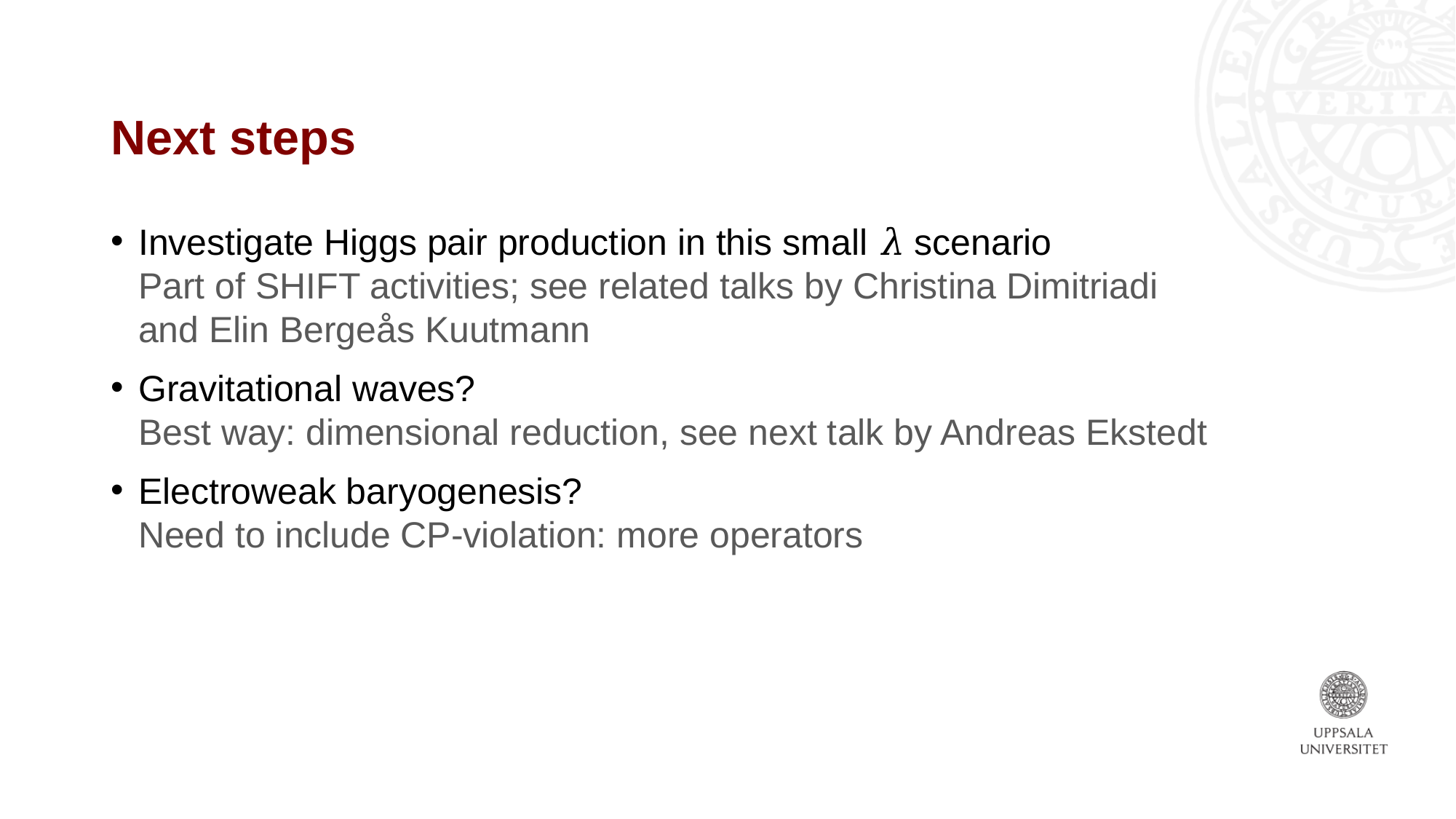

# Next steps
Investigate Higgs pair production in this small 𝜆 scenario
Part of SHIFT activities; see related talks by Christina Dimitriadi and Elin Bergeås Kuutmann
Gravitational waves?
Best way: dimensional reduction, see next talk by Andreas Ekstedt
Electroweak baryogenesis?
Need to include CP-violation: more operators